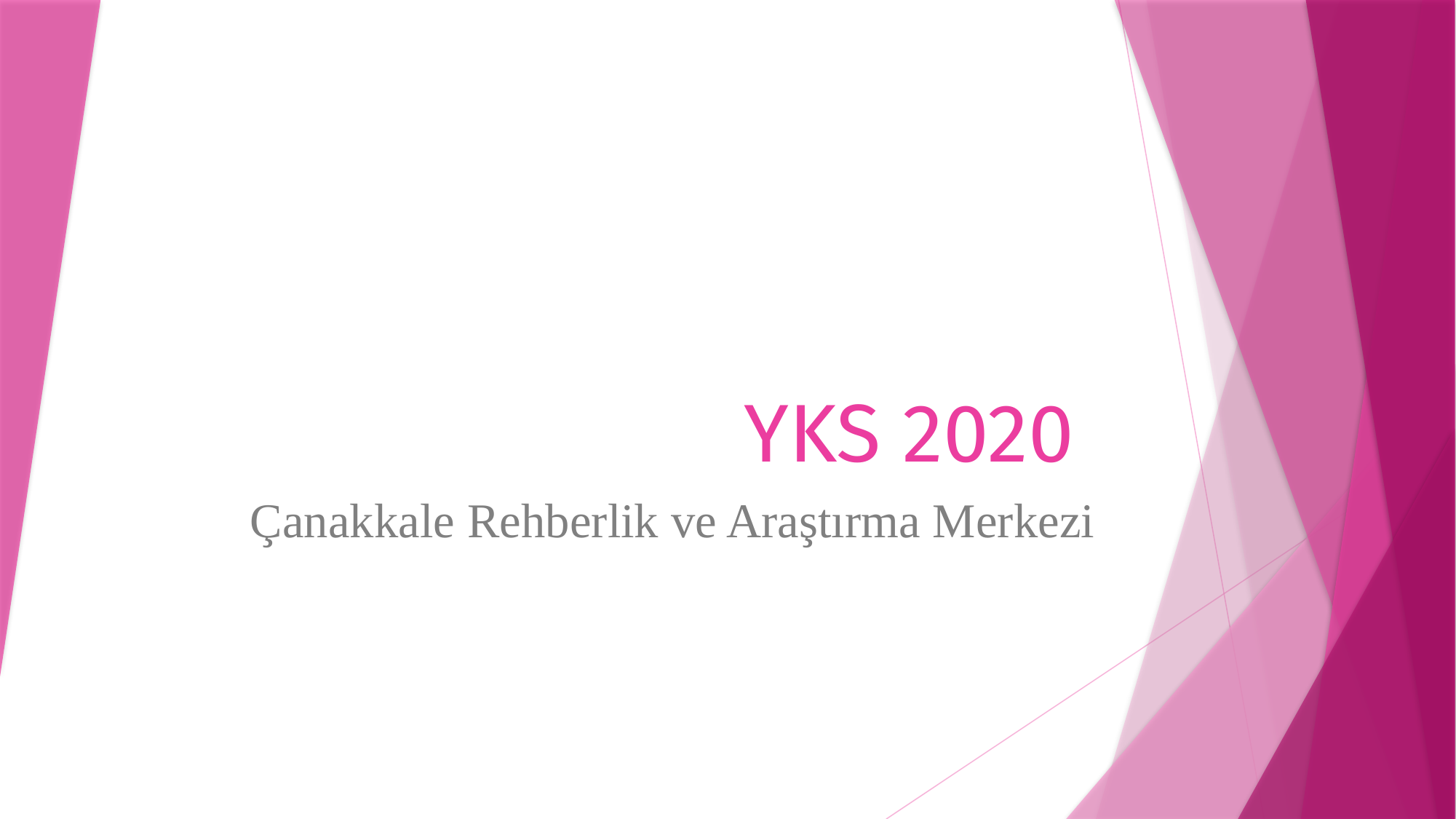

# YKS 2020
Çanakkale Rehberlik ve Araştırma Merkezi